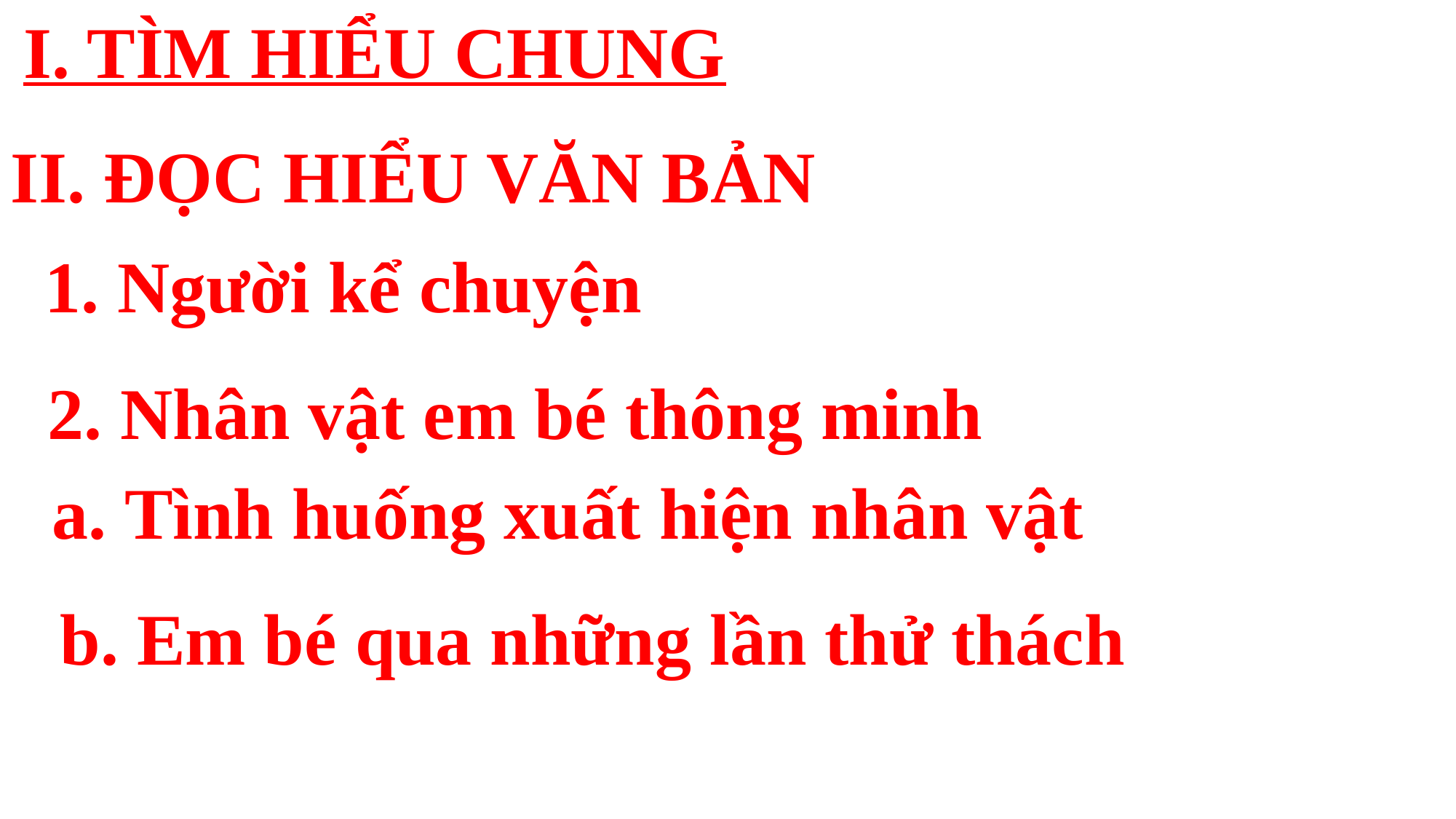

I. TÌM HIỂU CHUNG
II. ĐỌC HIỂU VĂN BẢN
1. Người kể chuyện
2. Nhân vật em bé thông minh
a. Tình huống xuất hiện nhân vật
b. Em bé qua những lần thử thách